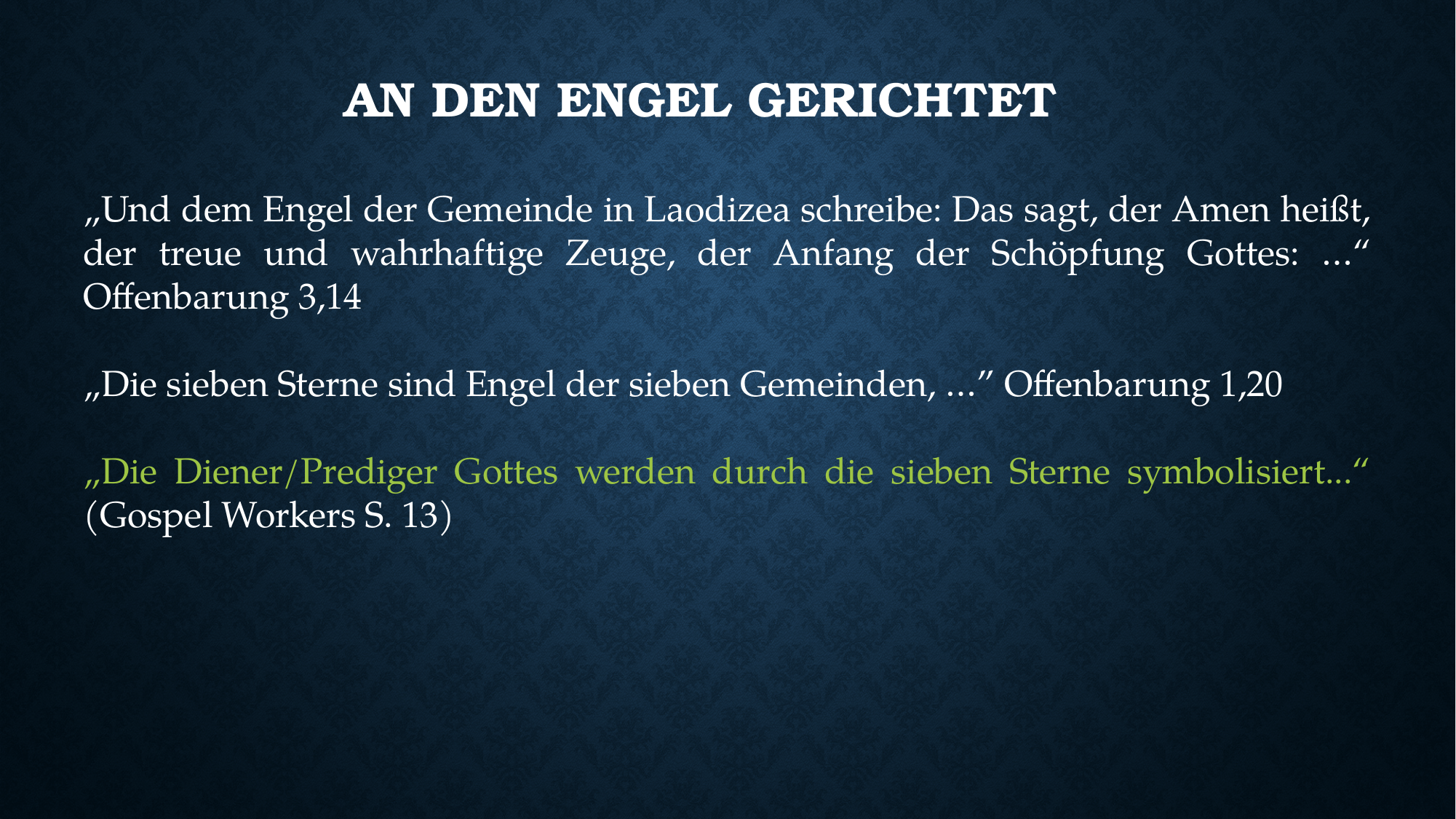

# An den engel gerichtet
„Und dem Engel der Gemeinde in Laodizea schreibe: Das sagt, der Amen heißt, der treue und wahrhaftige Zeuge, der Anfang der Schöpfung Gottes: …“ Offenbarung 3,14

„Die sieben Sterne sind Engel der sieben Gemeinden, …” Offenbarung 1,20

„Die Diener/Prediger Gottes werden durch die sieben Sterne symbolisiert...“ (Gospel Workers S. 13)